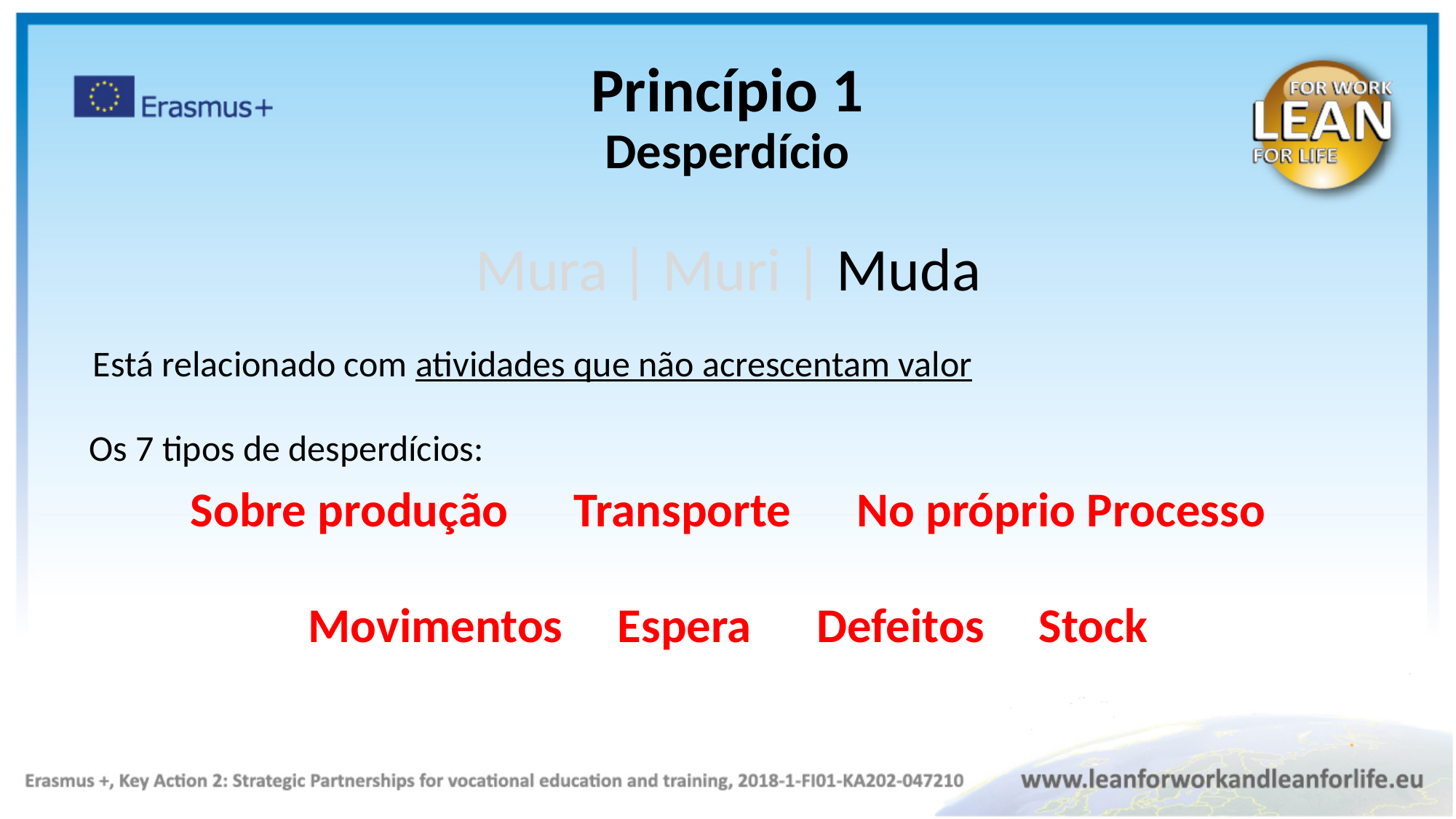

Princípio 1
Desperdício
Mura | Muri | Muda
Está relacionado com atividades que não acrescentam valor
Os 7 tipos de desperdícios:
Sobre produção      Transporte      No próprio Processo

Movimentos     Espera      Defeitos     Stock